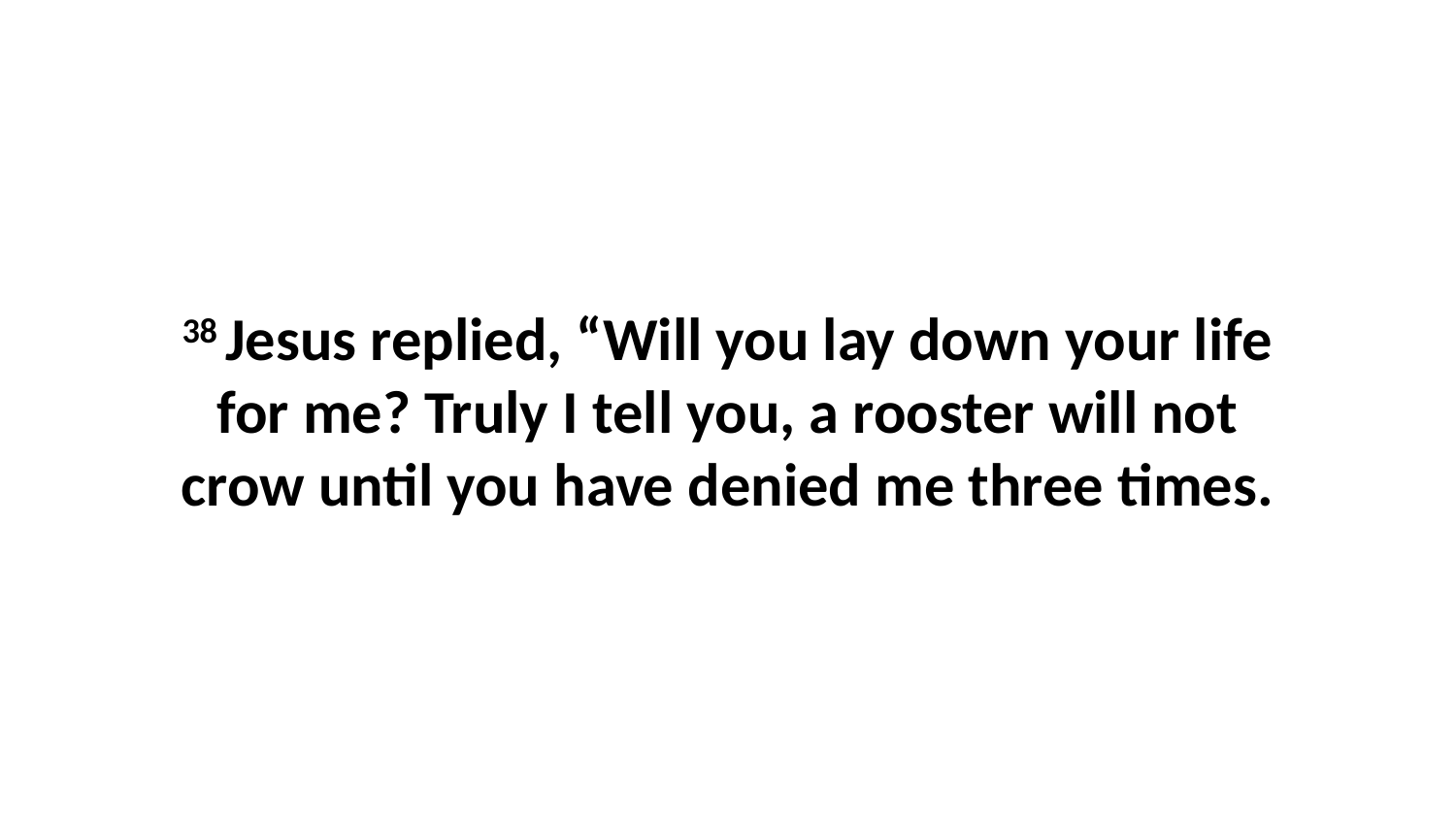

38 Jesus replied, “Will you lay down your life for me? Truly I tell you, a rooster will not crow until you have denied me three times.